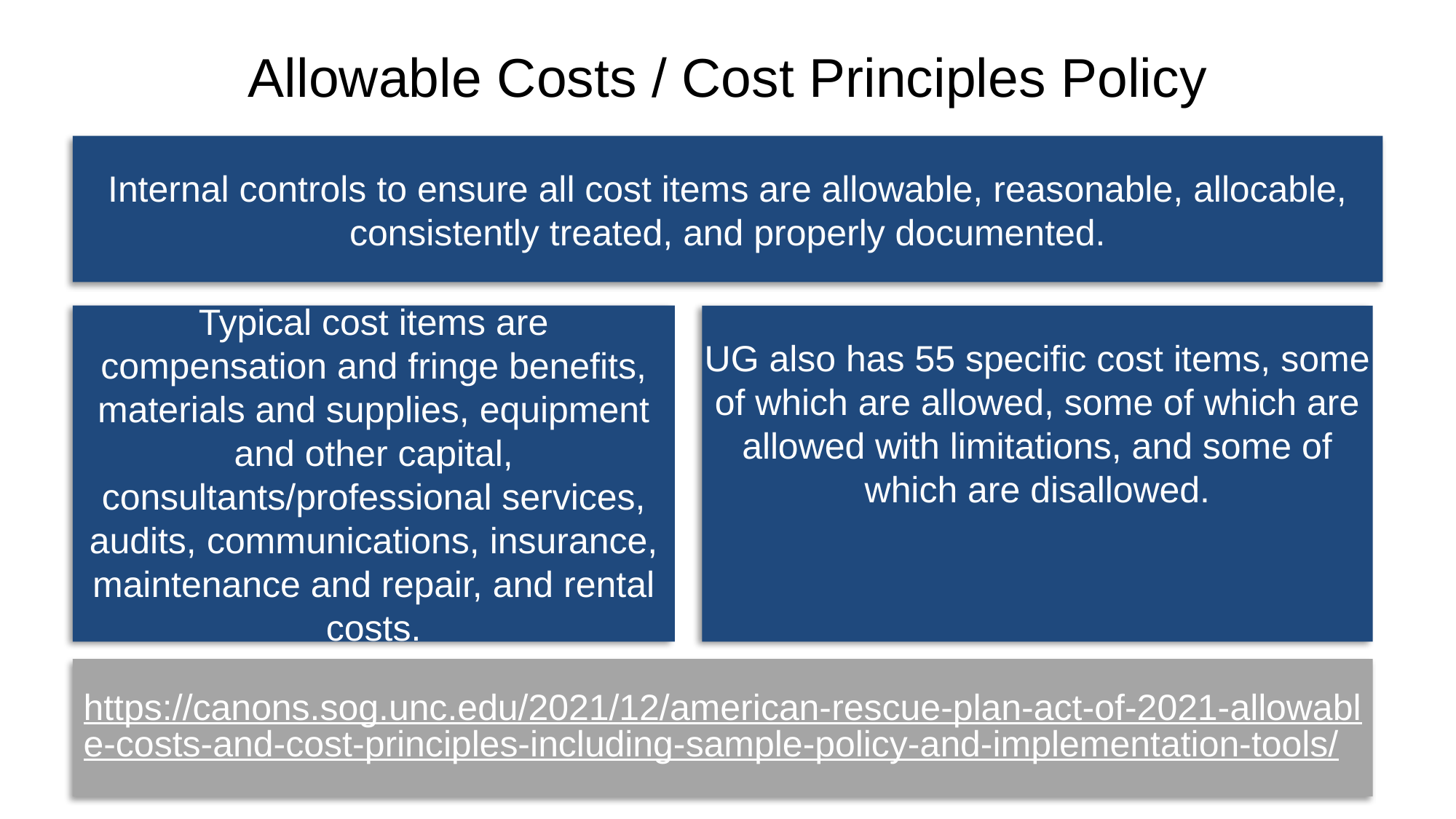

# Allowable Costs / Cost Principles Policy
Internal controls to ensure all cost items are allowable, reasonable, allocable, consistently treated, and properly documented.
Typical cost items are compensation and fringe benefits, materials and supplies, equipment and other capital, consultants/professional services, audits, communications, insurance, maintenance and repair, and rental costs.
UG also has 55 specific cost items, some of which are allowed, some of which are allowed with limitations, and some of which are disallowed.

https://canons.sog.unc.edu/2021/12/american-rescue-plan-act-of-2021-allowable-costs-and-cost-principles-including-sample-policy-and-implementation-tools/